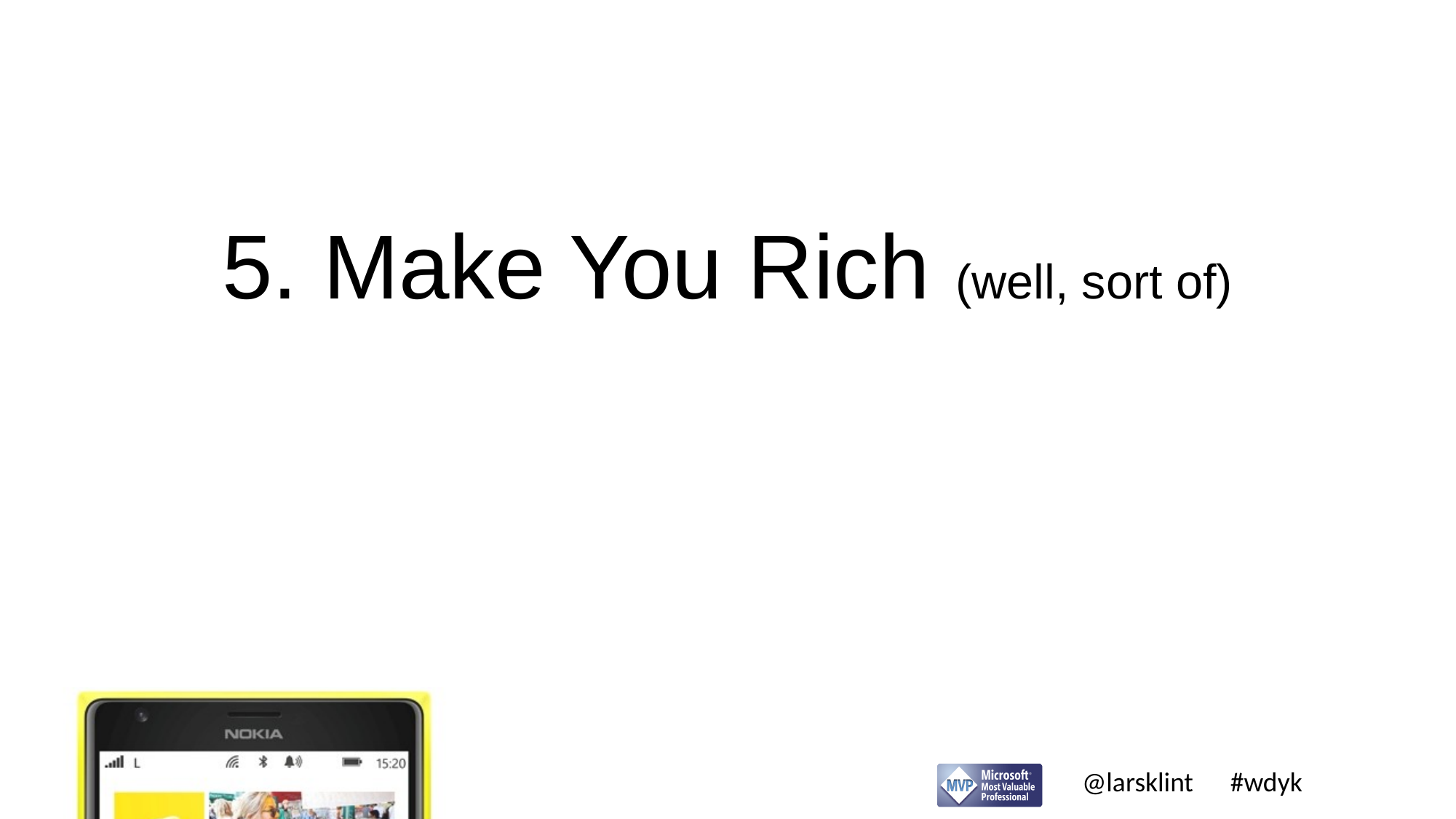

5. Make You Rich (well, sort of)